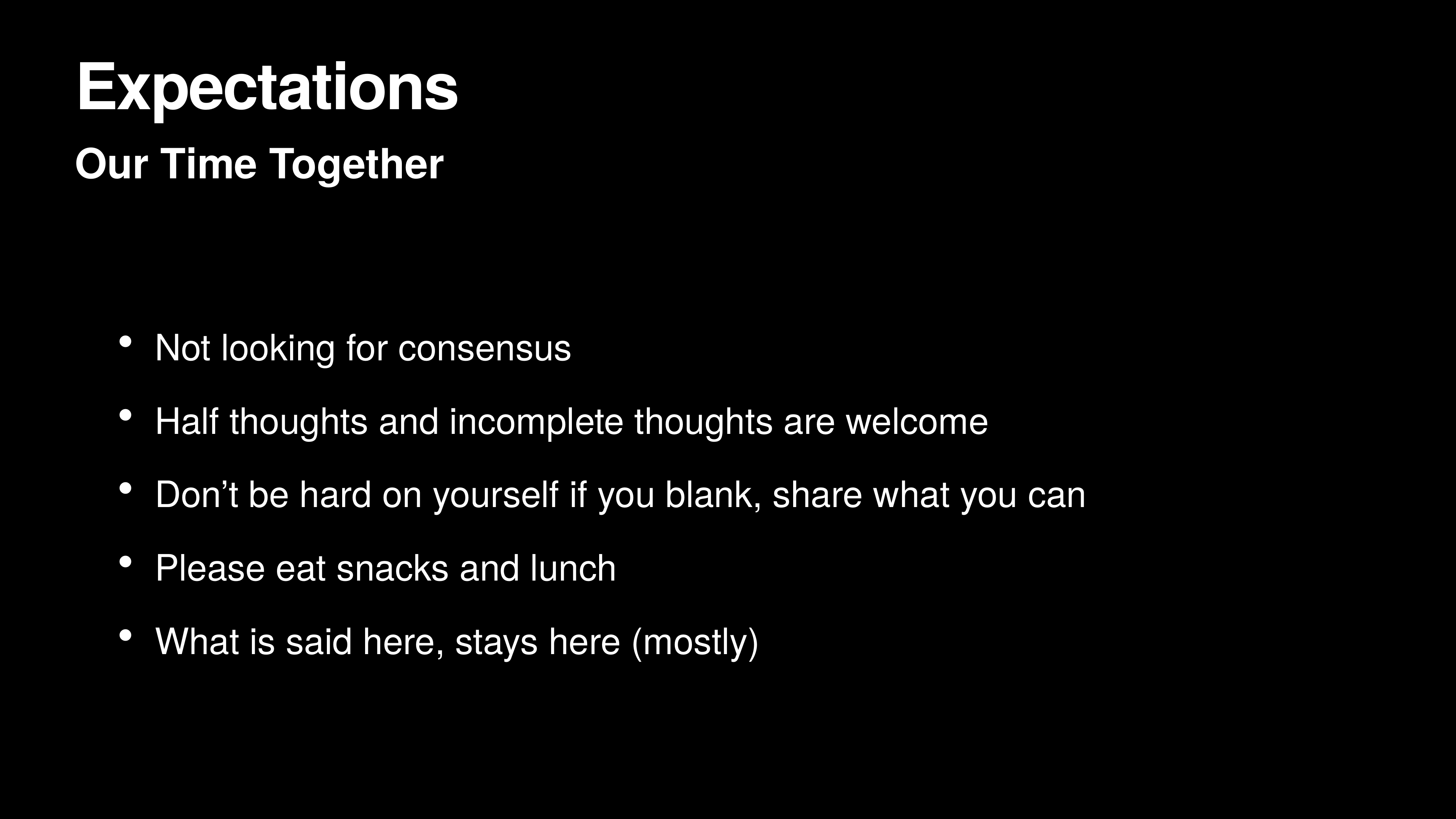

# Expectations
Our Time Together
Not looking for consensus
Half thoughts and incomplete thoughts are welcome
Don’t be hard on yourself if you blank, share what you can
Please eat snacks and lunch
What is said here, stays here (mostly)